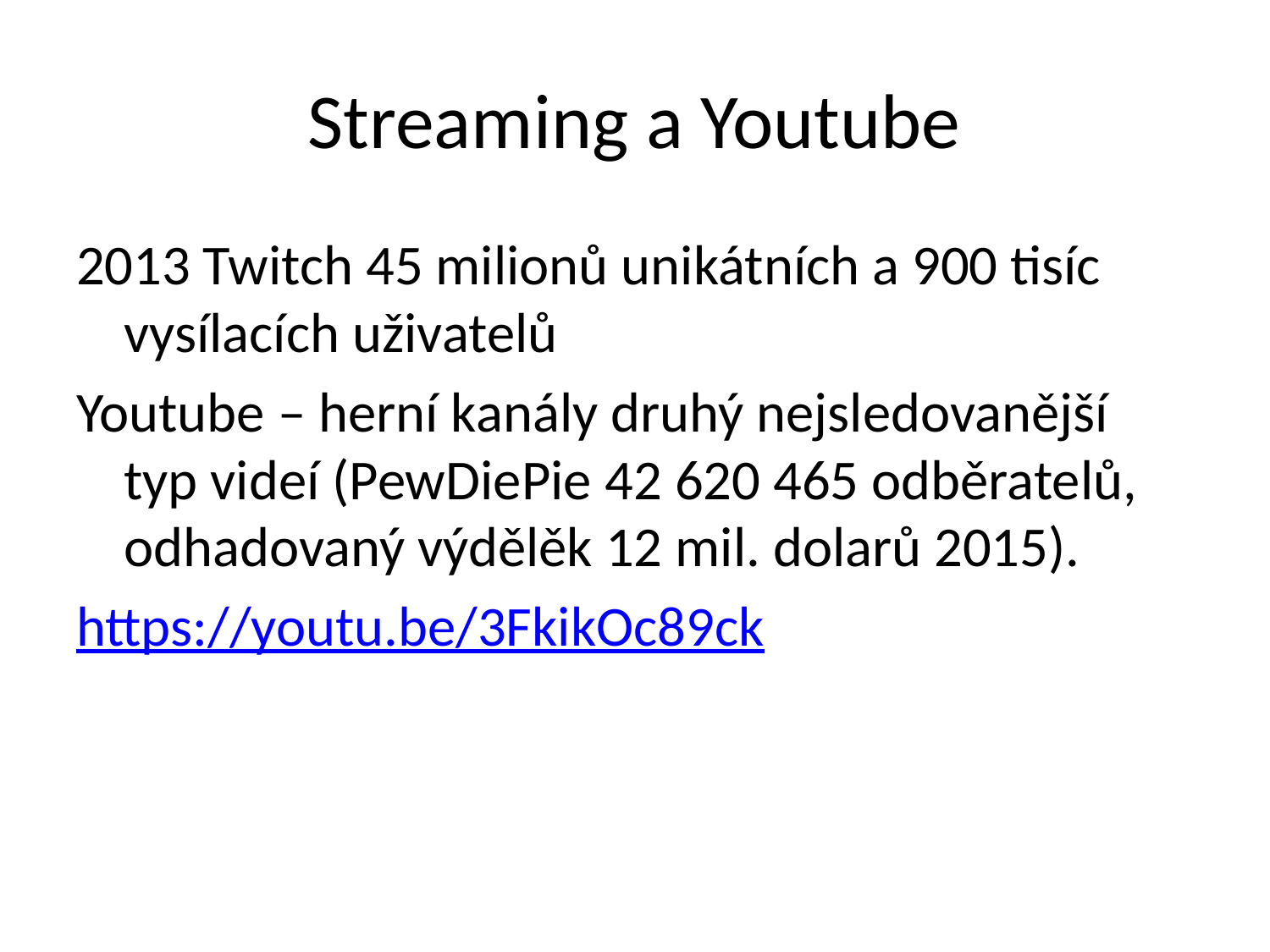

# Streaming a Youtube
2013 Twitch 45 milionů unikátních a 900 tisíc vysílacích uživatelů
Youtube – herní kanály druhý nejsledovanější typ videí (PewDiePie 42 620 465 odběratelů, odhadovaný výdělěk 12 mil. dolarů 2015).
https://youtu.be/3FkikOc89ck